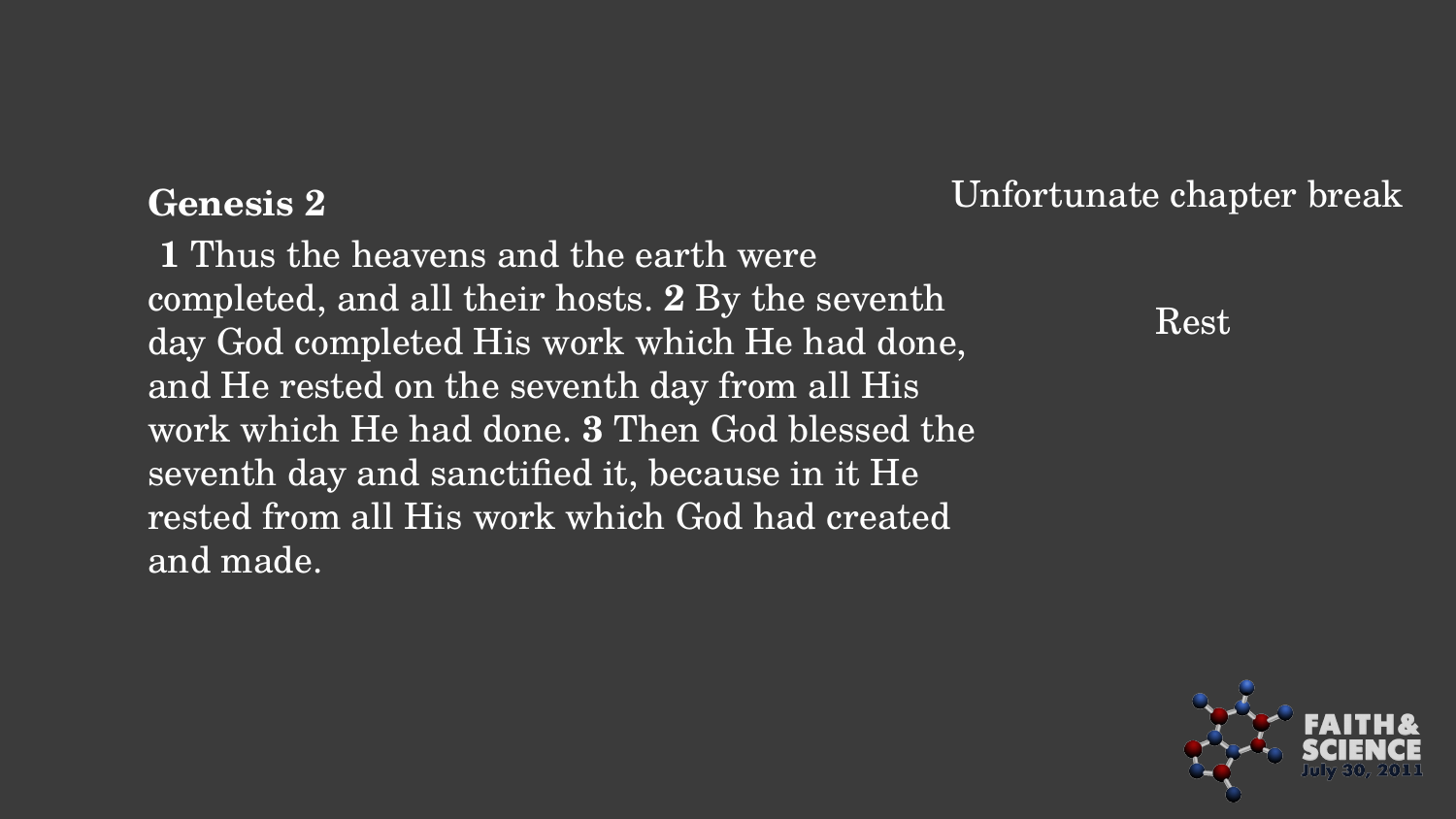

Unfortunate chapter break
Genesis 2
 1 Thus the heavens and the earth were completed, and all their hosts. 2 By the seventh day God completed His work which He had done, and He rested on the seventh day from all His work which He had done. 3 Then God blessed the seventh day and sanctified it, because in it He rested from all His work which God had created and made.

Rest